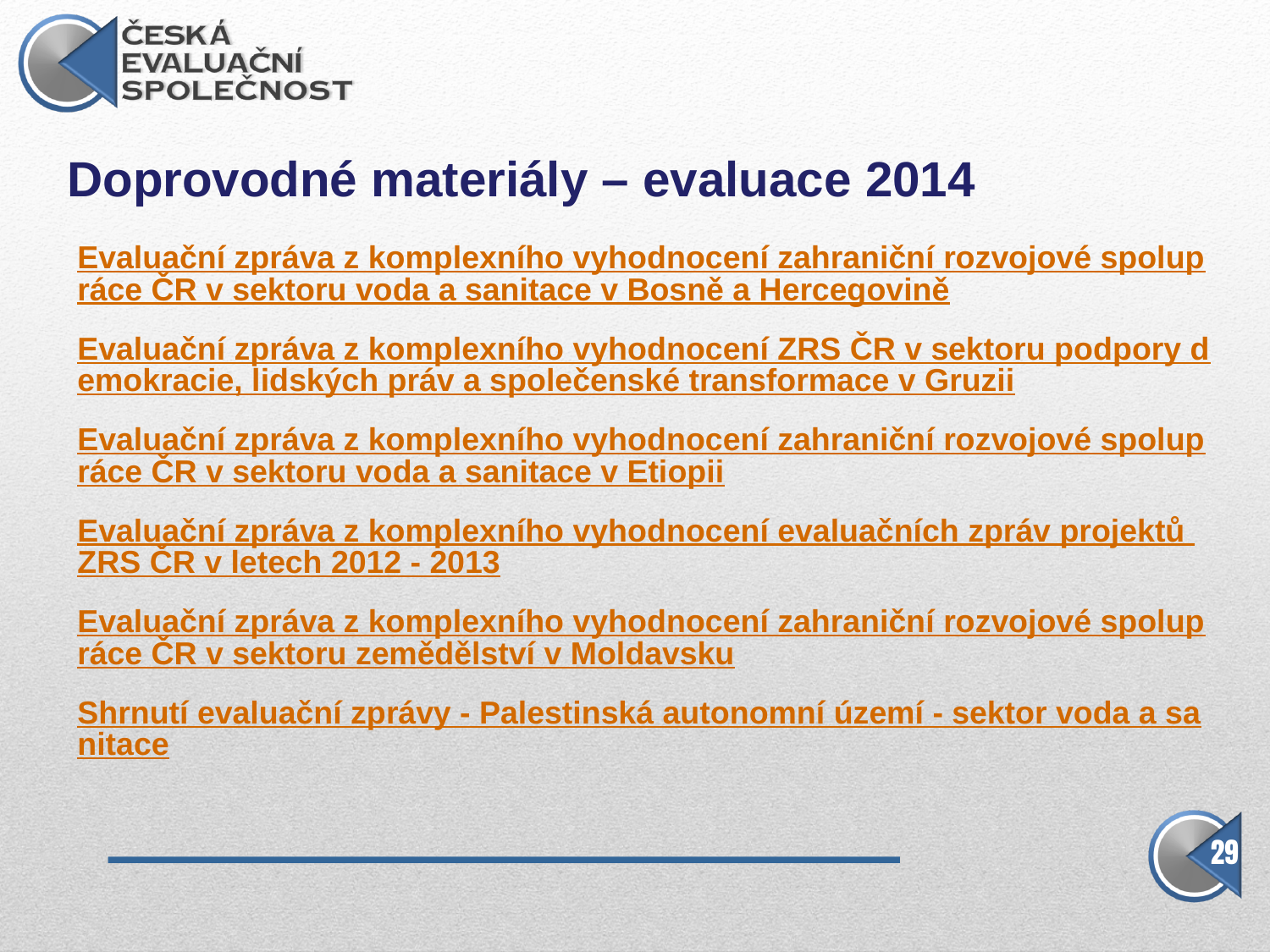

Doprovodné materiály – evaluace 2014
Evaluační zpráva z komplexního vyhodnocení zahraniční rozvojové spolupráce ČR v sektoru voda a sanitace v Bosně a Hercegovině
Evaluační zpráva z komplexního vyhodnocení ZRS ČR v sektoru podpory demokracie, lidských práv a společenské transformace v Gruzii
Evaluační zpráva z komplexního vyhodnocení zahraniční rozvojové spolupráce ČR v sektoru voda a sanitace v Etiopii
Evaluační zpráva z komplexního vyhodnocení evaluačních zpráv projektů ZRS ČR v letech 2012 - 2013
Evaluační zpráva z komplexního vyhodnocení zahraniční rozvojové spolupráce ČR v sektoru zemědělství v Moldavsku
Shrnutí evaluační zprávy - Palestinská autonomní území - sektor voda a sanitace
29